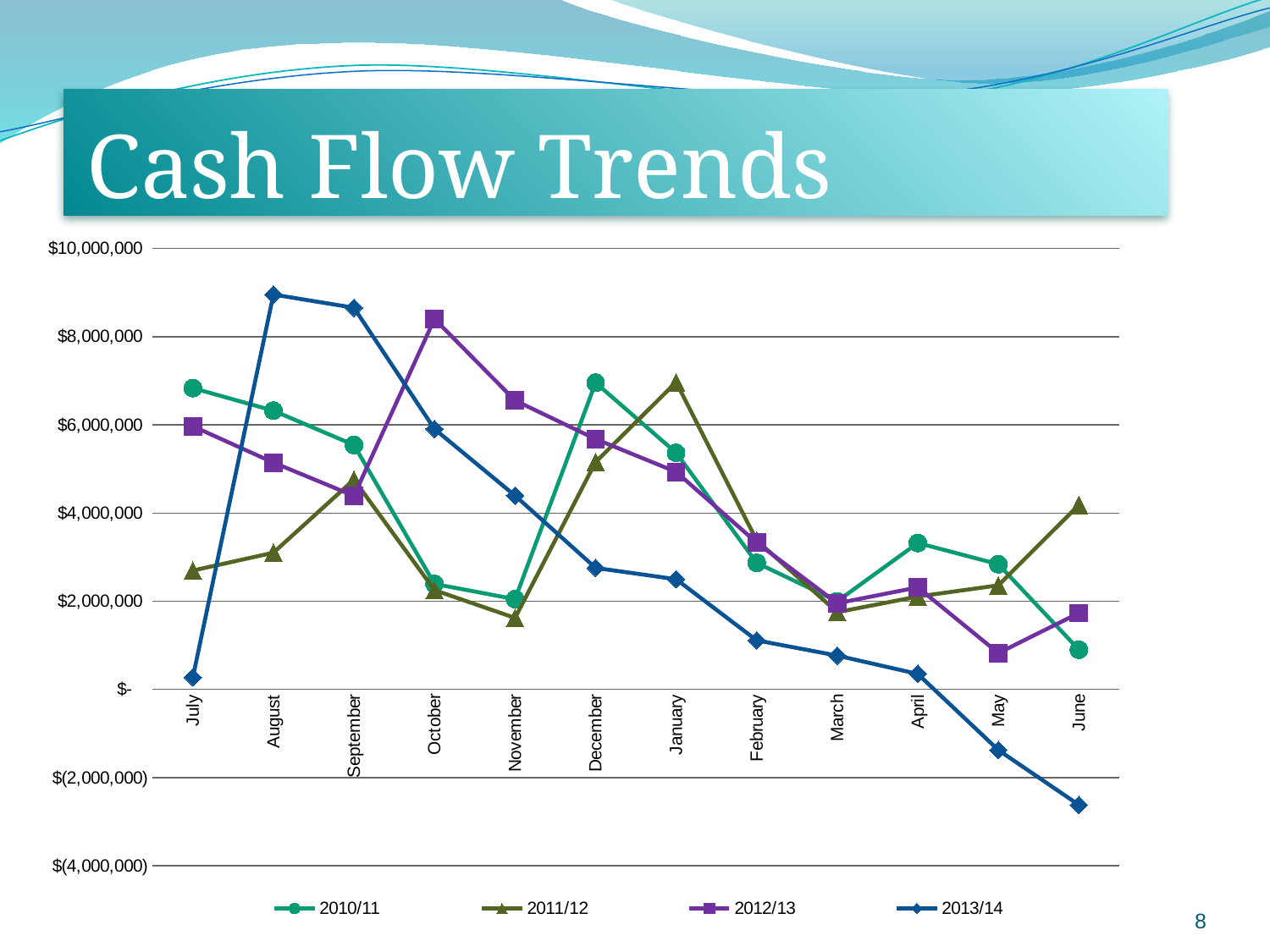

# Cash Flow Trends

### Chart

| Category | 2010/11 | 2011/12 | 2012/13 | 2013/14 |
|---|---|---|---|---|
| July | 6833882.889999998 | 2696723.4999999925 | 5968439.2399999965 | 272327.23946912074 |
| August | 6321416.299999997 | 3101377.9899999932 | 5145288.579999999 | 8955863.366759669 |
| September | 5543113.669999998 | 4759219.929999992 | 4390391.969999999 | 8656399.214399852 |
| October | 2391280.9499999974 | 2250388.8999999934 | 8402836.189999998 | 5905390.30440497 |
| November | 2046197.7999999975 | 1620973.039999992 | 6552755.48 | 4395596.131322458 |
| December | 6956579.909999997 | 5156912.06 | 5679661.870000002 | 2756816.326568339 |
| January | 5366327.939999998 | 6966696.189999992 | 4933490.000000001 | 2499508.848777175 |
| February | 2871142.159999997 | 3379684.249999994 | 3329097.51 | 1111687.673210747 |
| March | 1998559.6299999985 | 1751426.5499999959 | 1953123.3516626733 | 765803.2957133609 |
| April | 3321514.729999998 | 2105475.8099999945 | 2314150.980142246 | 350614.82243981864 |
| May | 2839389.4199999915 | 2359295.2899999944 | 822708.7869840199 | -1375471.138413588 |
| June | 901155.6499999925 | 4183895.409999995 | 1731523.725994667 | -2620727.6800680105 |
8